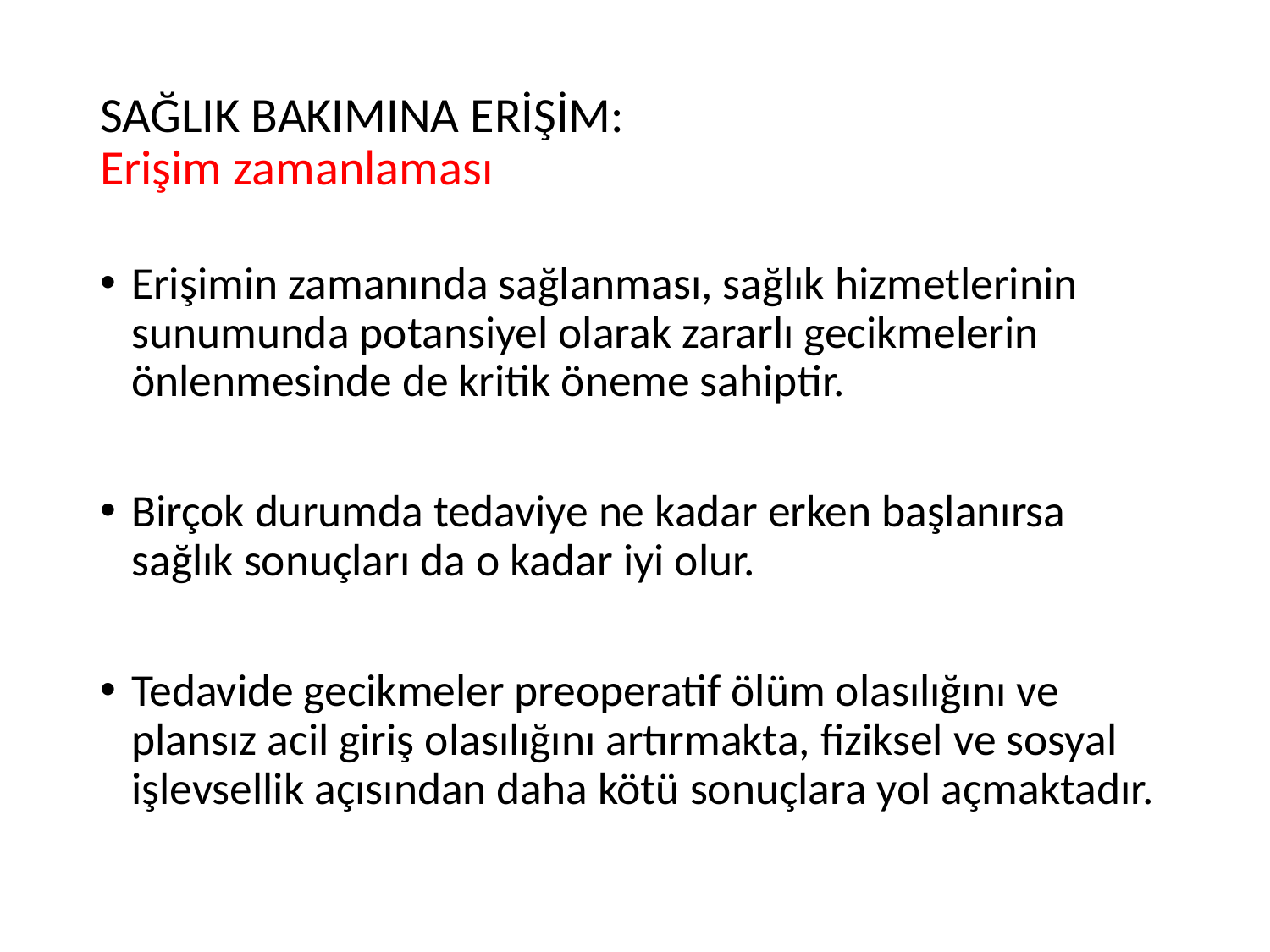

# SAĞLIK BAKIMINA ERİŞİM: Erişim zamanlaması
Erişimin zamanında sağlanması, sağlık hizmetlerinin sunumunda potansiyel olarak zararlı gecikmelerin önlenmesinde de kritik öneme sahiptir.

Birçok durumda tedaviye ne kadar erken başlanırsa sağlık sonuçları da o kadar iyi olur.

Tedavide gecikmeler preoperatif ölüm olasılığını ve plansız acil giriş olasılığını artırmakta, fiziksel ve sosyal işlevsellik açısından daha kötü sonuçlara yol açmaktadır.